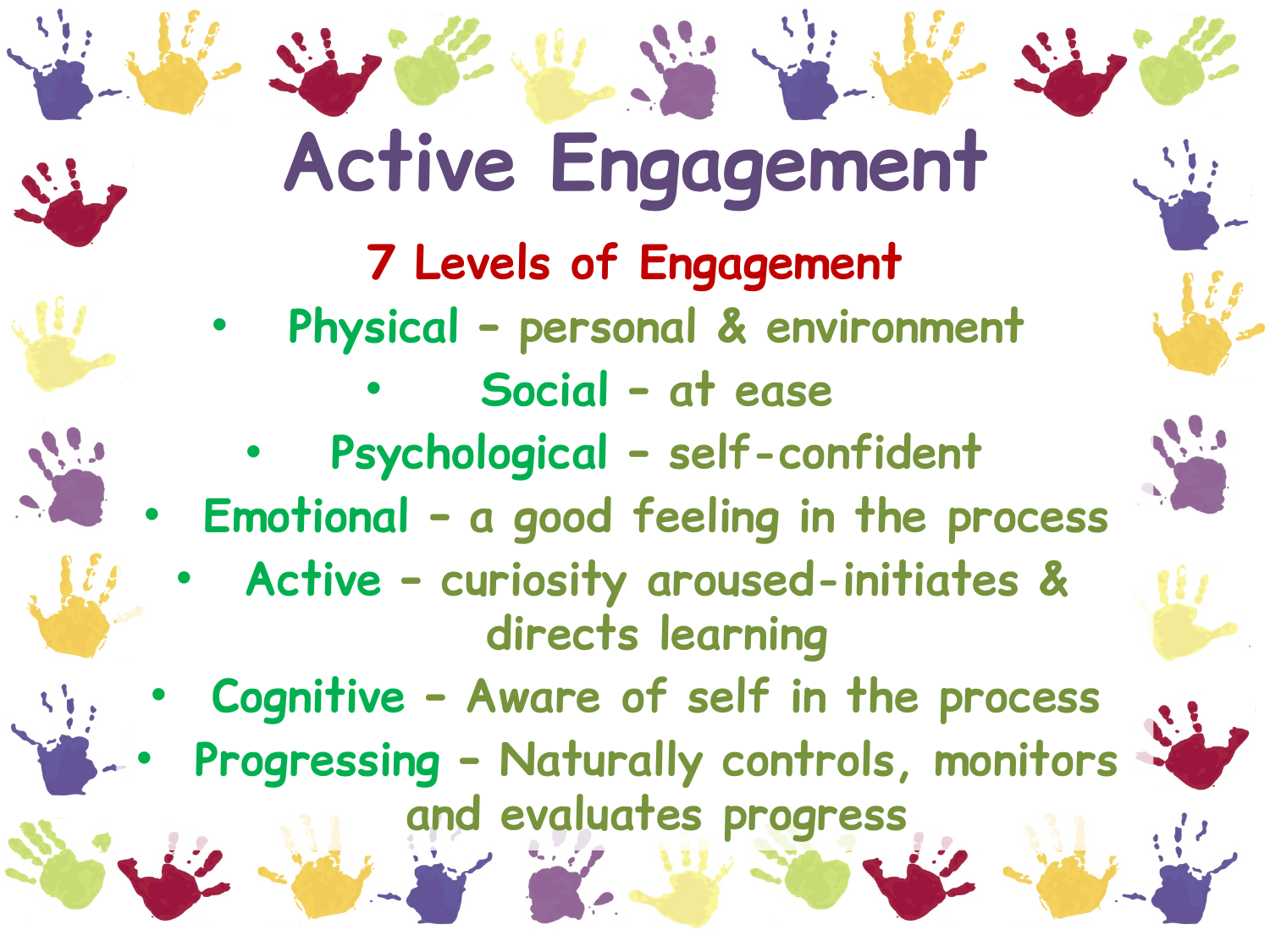

# Active Engagement
7 Levels of Engagement
Physical – personal & environment
Social – at ease
Psychological – self-confident
Emotional – a good feeling in the process
Active – curiosity aroused-initiates & directs learning
Cognitive – Aware of self in the process
Progressing – Naturally controls, monitors and evaluates progress